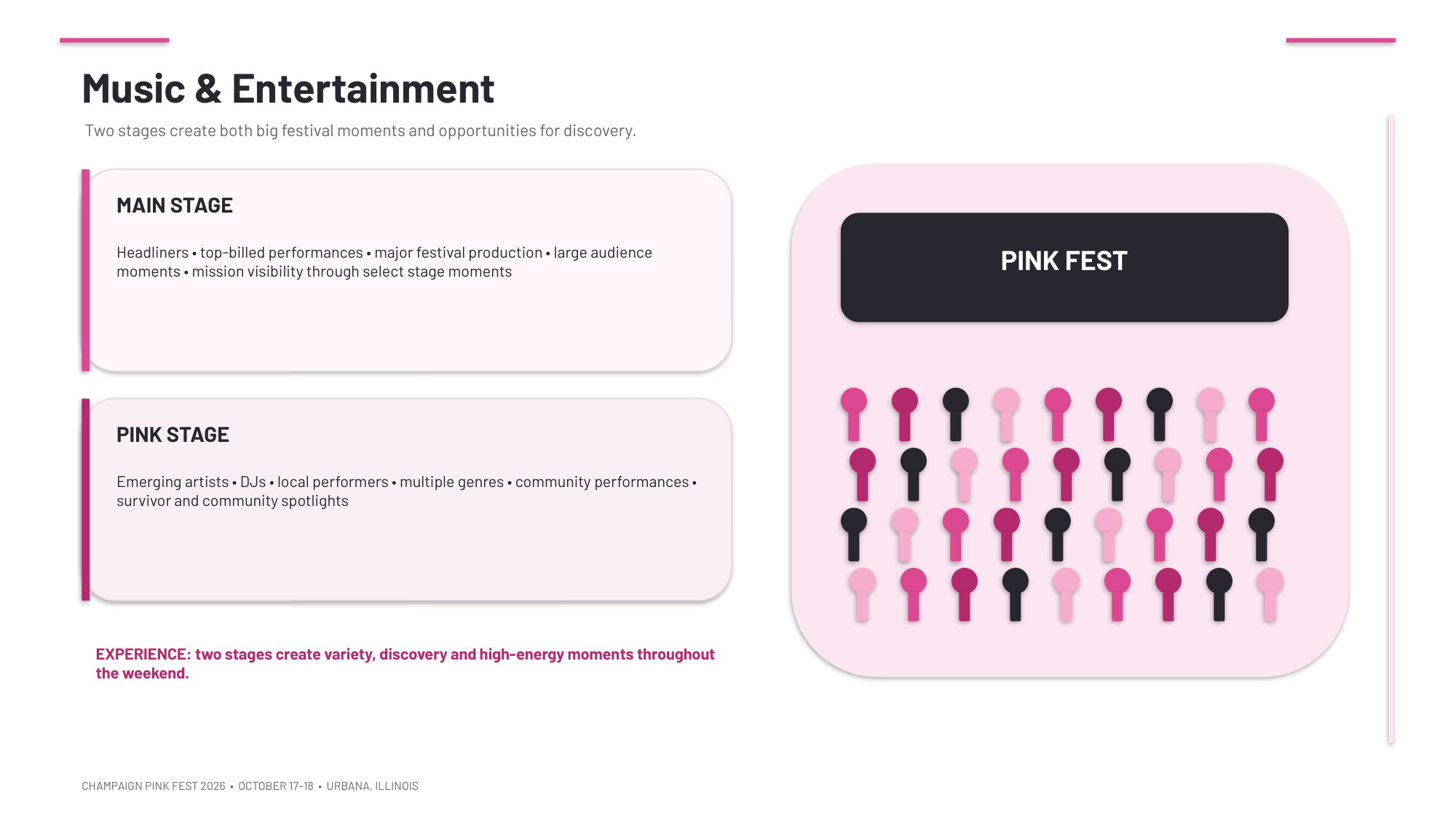

Music & Entertainment
Two stages create both big festival moments and opportunities for discovery.

MAIN STAGE

Headliners • top-billed performances • major festival production • large audience moments • mission visibility through select stage moments
PINK FEST

PINK STAGE

Emerging artists • DJs • local performers • multiple genres • community performances • survivor and community spotlights

EXPERIENCE: two stages create variety, discovery and high-energy moments throughout the weekend.
CHAMPAIGN PINK FEST 2026  •  OCTOBER 17–18  •  URBANA, ILLINOIS